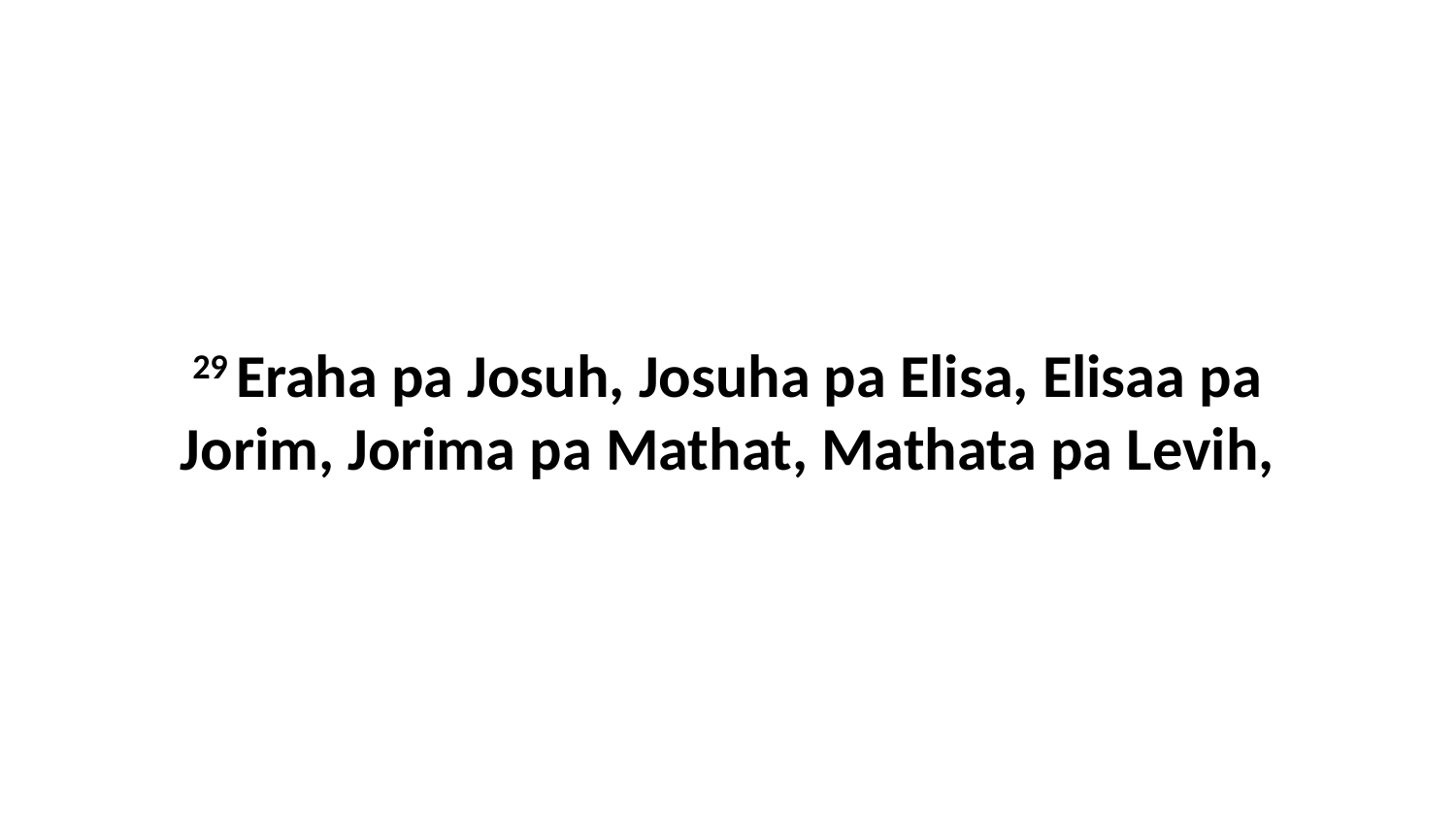

29 Eraha pa Josuh, Josuha pa Elisa, Elisaa pa Jorim, Jorima pa Mathat, Mathata pa Levih,